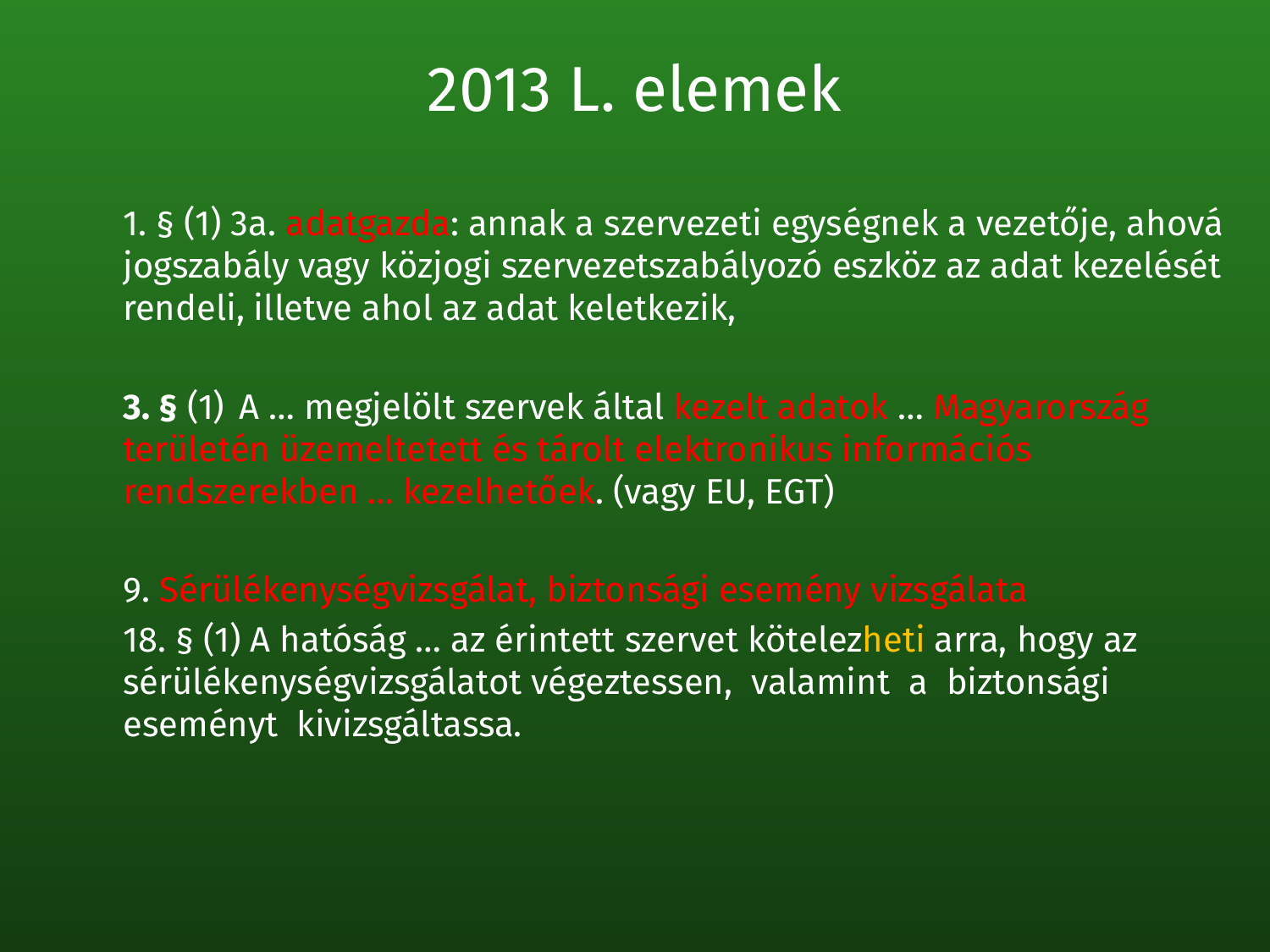

# 2013 L. elemek

1. § (1) 3a. adatgazda: annak a szervezeti egységnek a vezetője, ahová jogszabály vagy közjogi szervezetszabályozó eszköz az adat kezelését rendeli, illetve ahol az adat keletkezik,

3. § (1)  A … megjelölt szervek által kezelt adatok … Magyarország területén üzemeltetett és tárolt elektronikus információs rendszerekben … kezelhetőek. (vagy EU, EGT)

9. Sérülékenységvizsgálat, biztonsági esemény vizsgálata
18. § (1) A hatóság … az érintett szervet kötelezheti arra, hogy az sérülékenységvizsgálatot végeztessen,  valamint  a  biztonsági  eseményt  kivizsgáltassa.